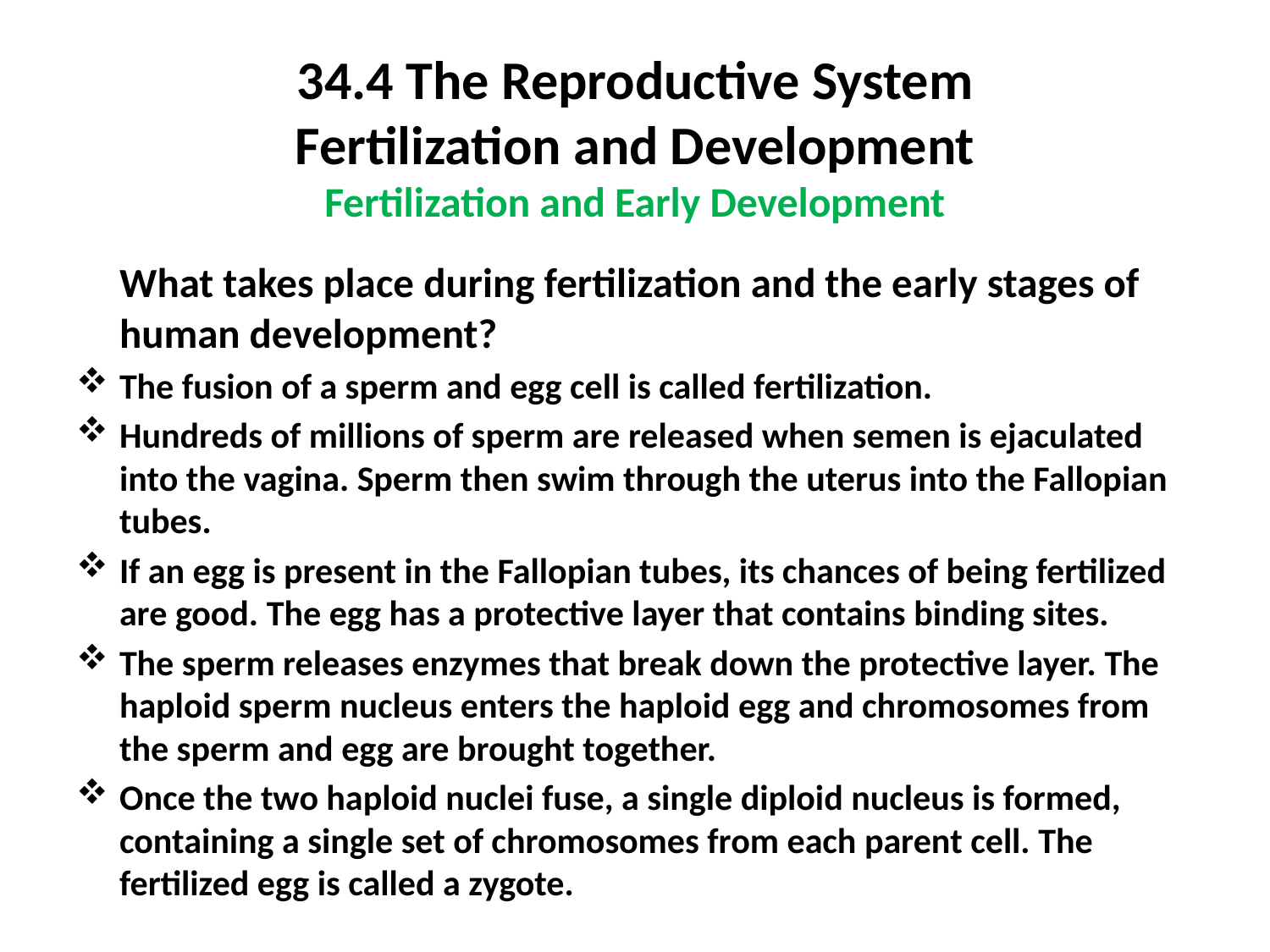

# 34.4 The Reproductive System Fertilization and Development Fertilization and Early Development
	What takes place during fertilization and the early stages of human development?
The fusion of a sperm and egg cell is called fertilization.
Hundreds of millions of sperm are released when semen is ejaculated into the vagina. Sperm then swim through the uterus into the Fallopian tubes.
If an egg is present in the Fallopian tubes, its chances of being fertilized are good. The egg has a protective layer that contains binding sites.
The sperm releases enzymes that break down the protective layer. The haploid sperm nucleus enters the haploid egg and chromosomes from the sperm and egg are brought together.
Once the two haploid nuclei fuse, a single diploid nucleus is formed, containing a single set of chromosomes from each parent cell. The fertilized egg is called a zygote.